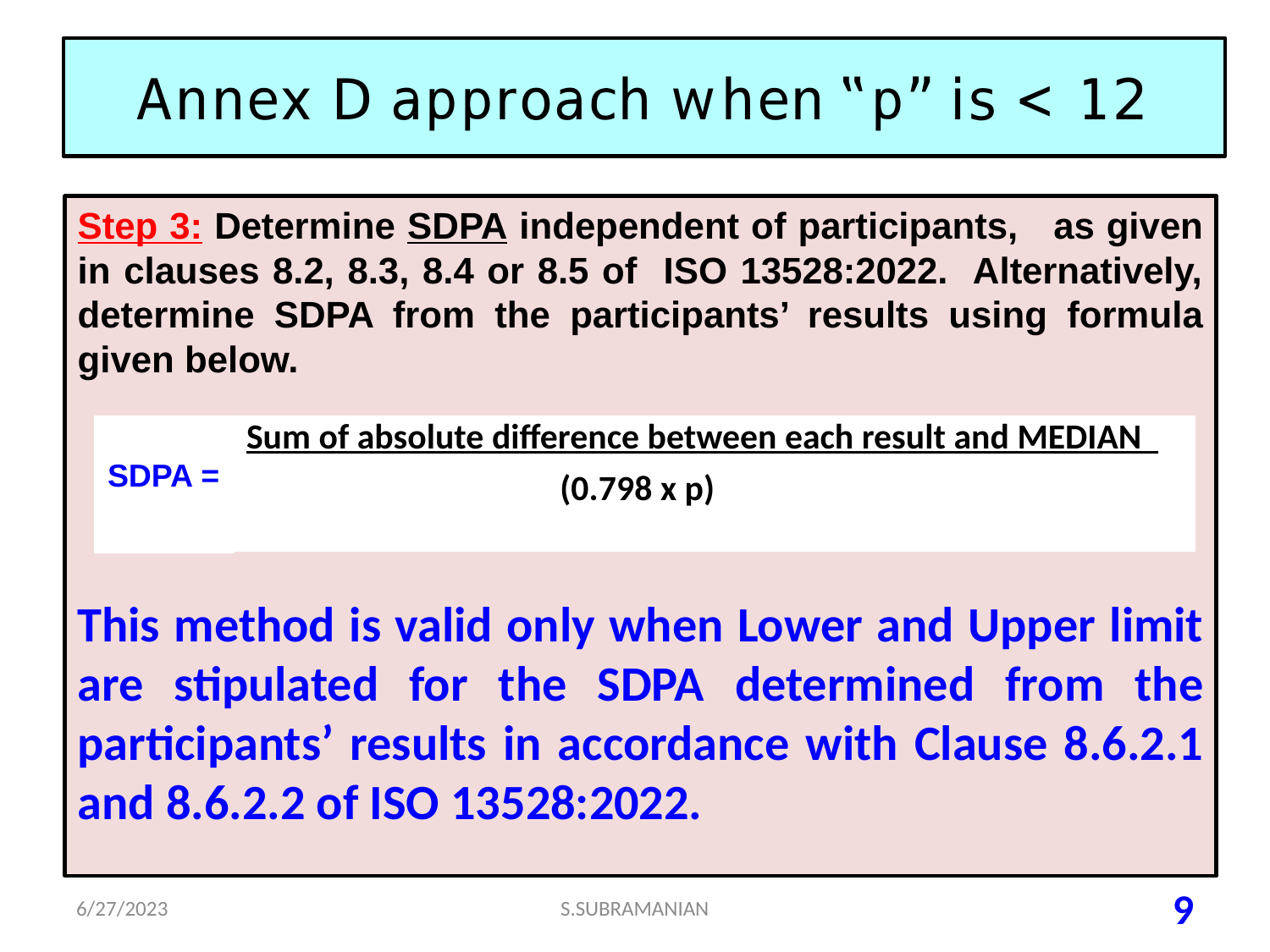

# Annex D approach when “p” is < 12
Step 3: Determine SDPA independent of participants,   as given in clauses 8.2, 8.3, 8.4 or 8.5 of  ISO 13528:2022.  Alternatively, determine SDPA from the participants’ results using formula given below.

This method is valid only when Lower and Upper limit are stipulated for the SDPA determined from the participants’ results in accordance with Clause 8.6.2.1 and 8.6.2.2 of ISO 13528:2022.

| SDPA = | Sum of absolute difference between each result and MEDIAN |
| --- | --- |
|  | (0.798 x p) |
6/27/2023
S.SUBRAMANIAN
9